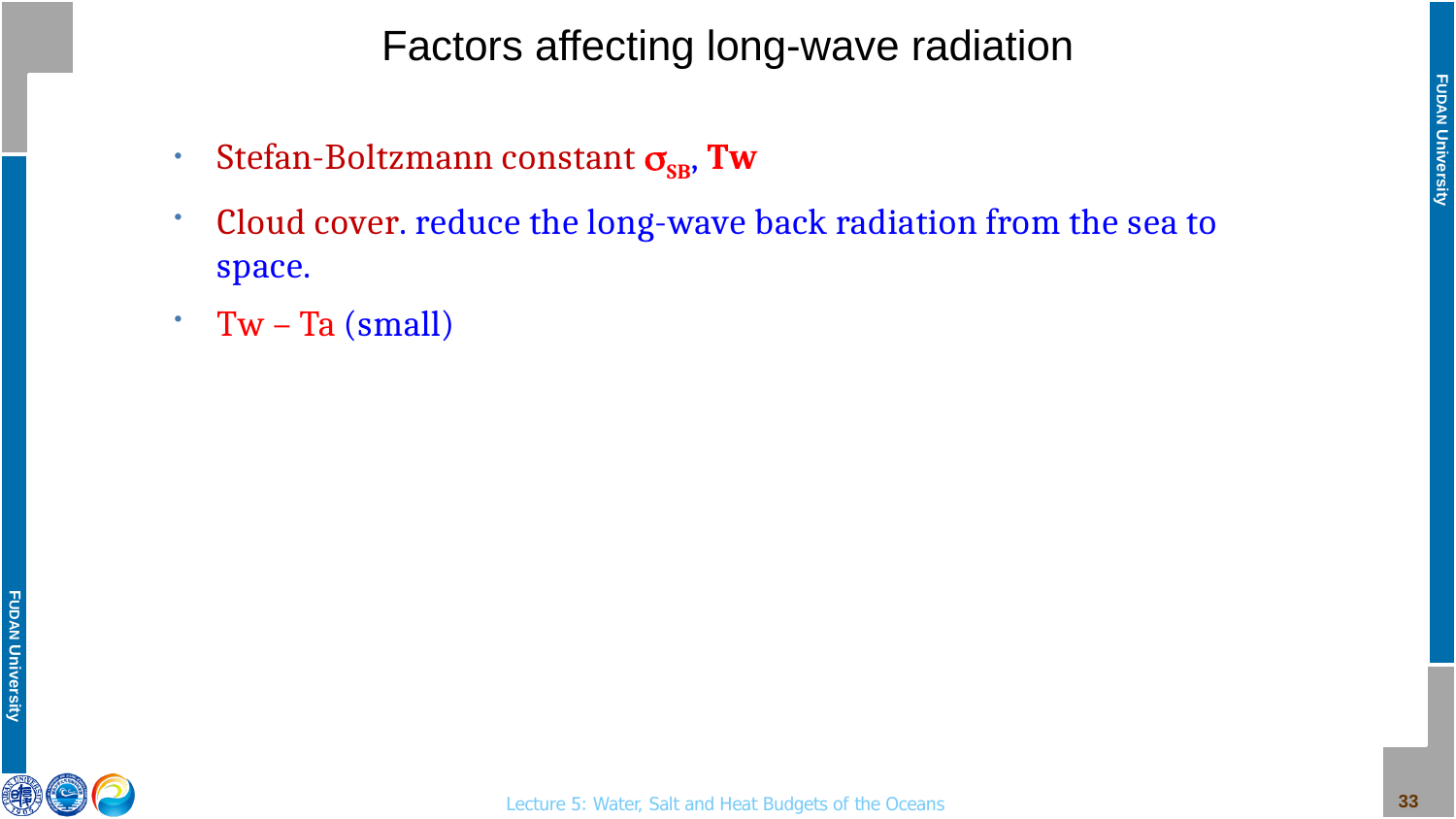

# Factors affecting long-wave radiation
Stefan-Boltzmann constant σSB, Tw
Cloud cover. reduce the long-wave back radiation from the sea to space.
Tw – Ta (small)